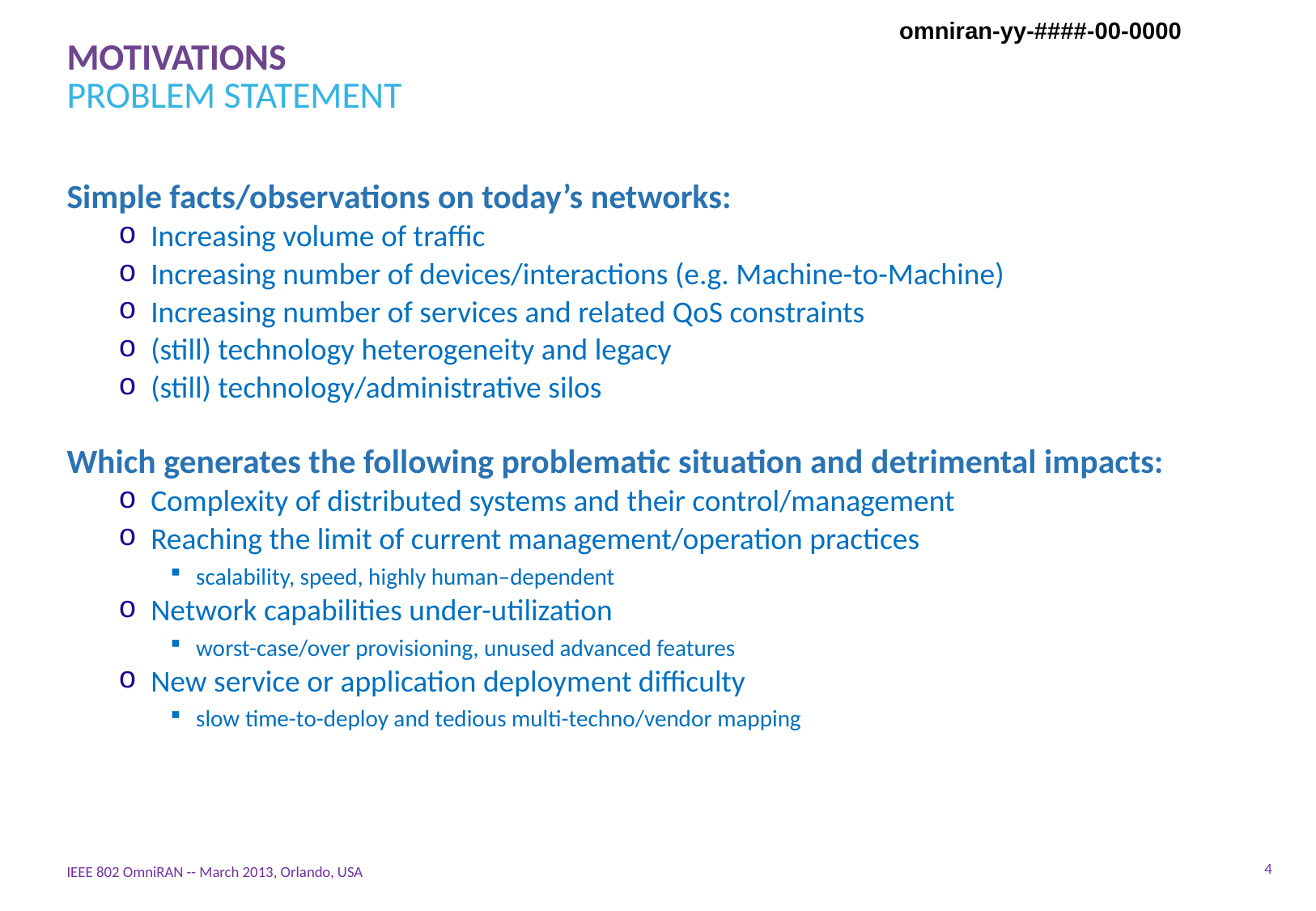

# MOTIVATIONS PROBLEM STATEMENT
Simple facts/observations on today’s networks:
Increasing volume of traffic
Increasing number of devices/interactions (e.g. Machine-to-Machine)
Increasing number of services and related QoS constraints
(still) technology heterogeneity and legacy
(still) technology/administrative silos

Which generates the following problematic situation and detrimental impacts:
Complexity of distributed systems and their control/management
Reaching the limit of current management/operation practices
scalability, speed, highly human–dependent
Network capabilities under-utilization
worst-case/over provisioning, unused advanced features
New service or application deployment difficulty
slow time-to-deploy and tedious multi-techno/vendor mapping
4
IEEE 802 OmniRAN -- March 2013, Orlando, USA